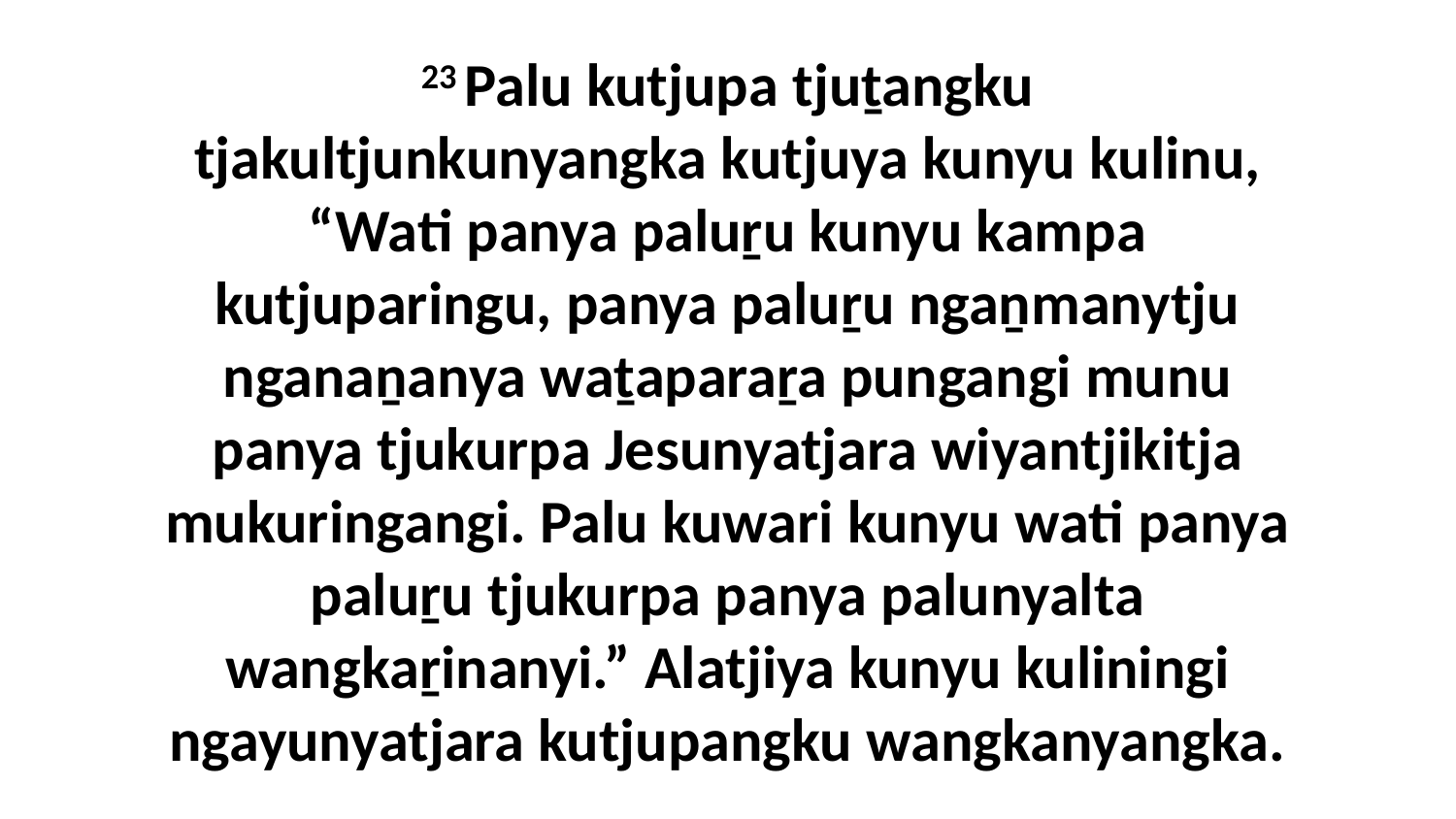

23 Palu kutjupa tjuṯangku tjakultjunkunyangka kutjuya kunyu kulinu, “Wati panya paluṟu kunyu kampa kutjuparingu, panya paluṟu ngaṉmanytju nganaṉanya waṯaparaṟa pungangi munu panya tjukurpa Jesunyatjara wiyantjikitja mukuringangi. Palu kuwari kunyu wati panya paluṟu tjukurpa panya palunyalta wangkaṟinanyi.” Alatjiya kunyu kuliningi ngayunyatjara kutjupangku wangkanyangka.